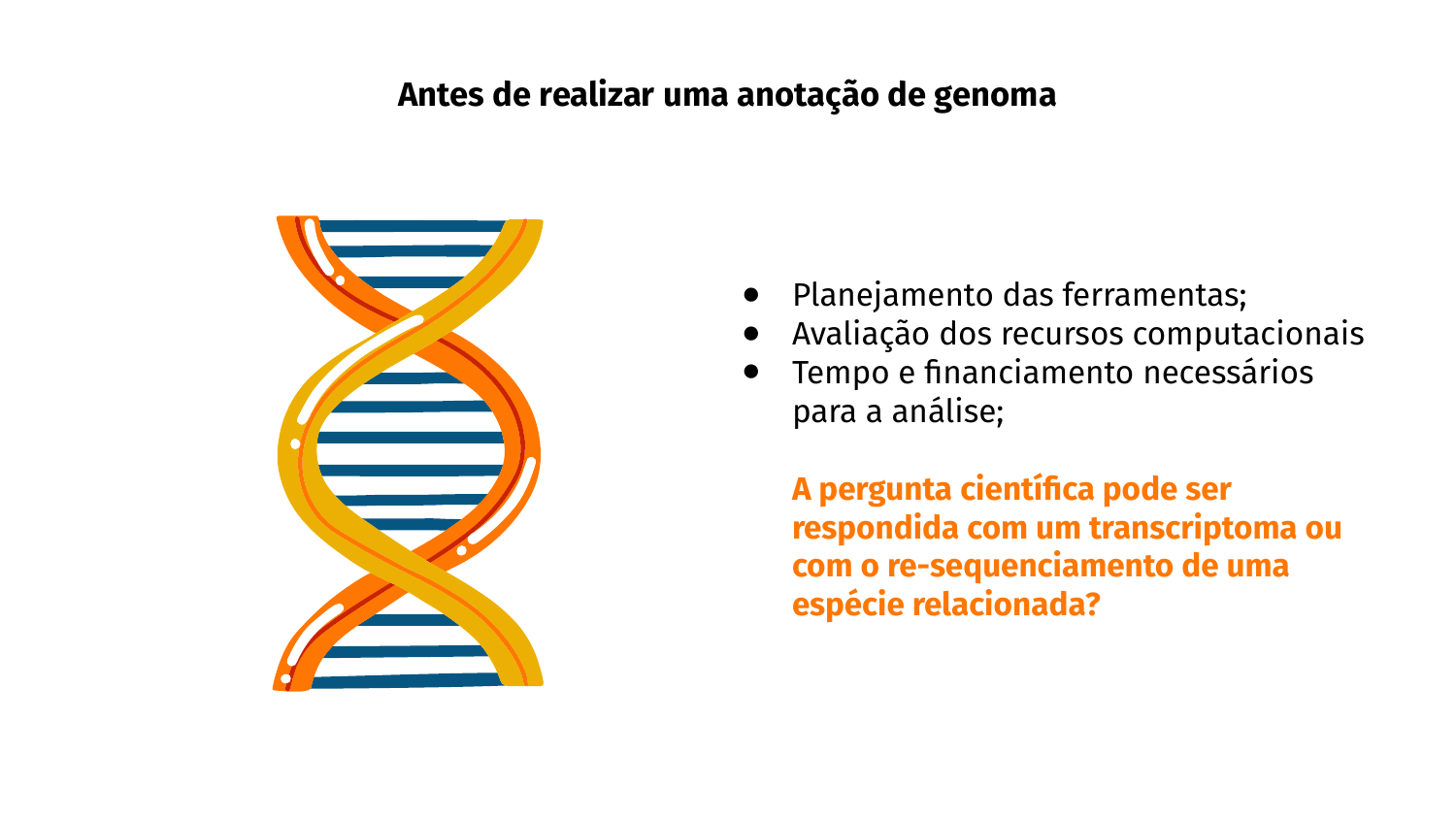

# Antes de realizar uma anotação de genoma

Planejamento das ferramentas;
Avaliação dos recursos computacionais
Tempo e financiamento necessários para a análise;
A pergunta científica pode ser respondida com um transcriptoma ou com o re-sequenciamento de uma espécie relacionada?